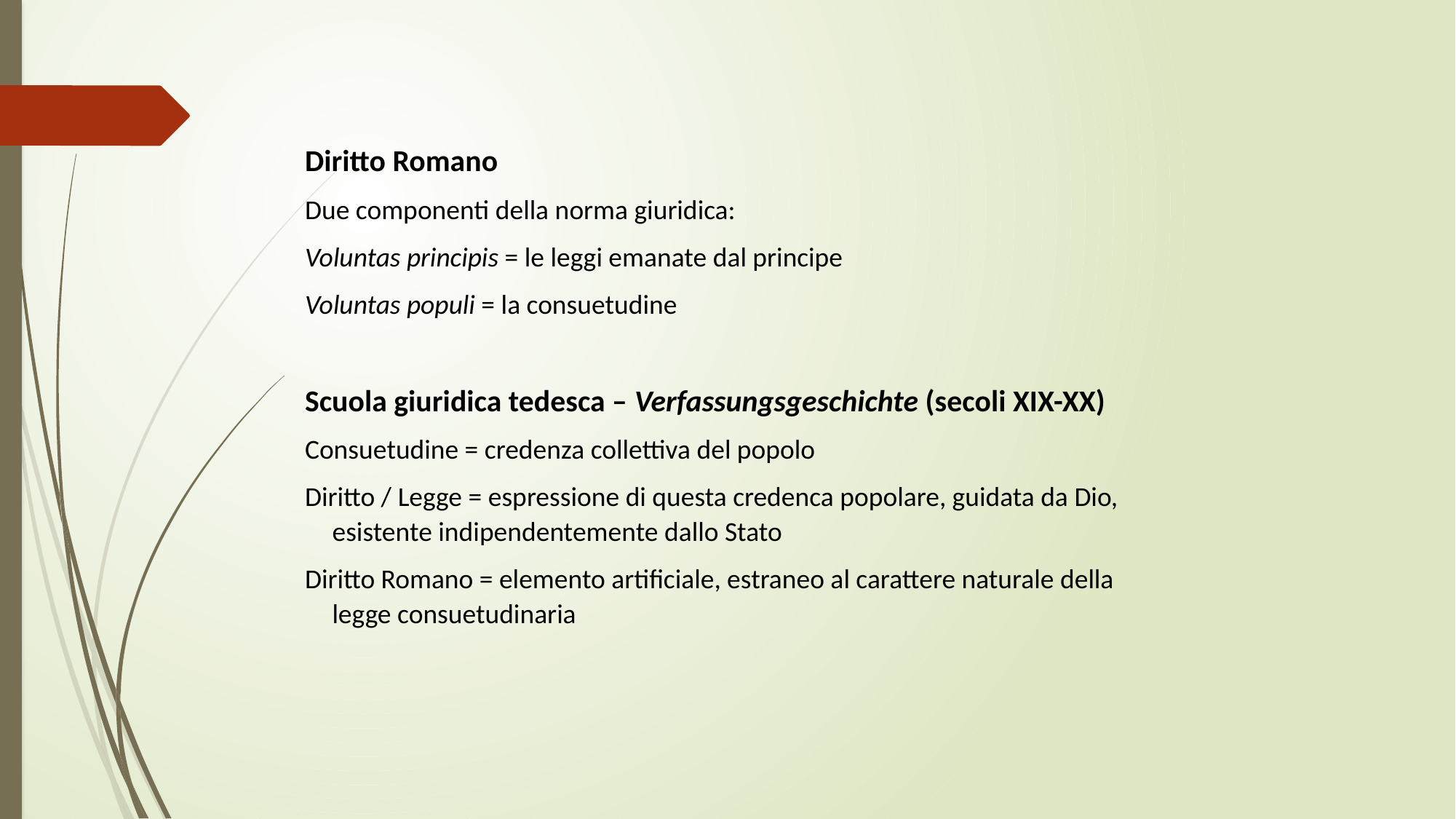

Diritto Romano
Due componenti della norma giuridica:
Voluntas principis = le leggi emanate dal principe
Voluntas populi = la consuetudine

Scuola giuridica tedesca – Verfassungsgeschichte (secoli XIX-XX)
Consuetudine = credenza collettiva del popolo
Diritto / Legge = espressione di questa credenca popolare, guidata da Dio, esistente indipendentemente dallo Stato
Diritto Romano = elemento artificiale, estraneo al carattere naturale della legge consuetudinaria